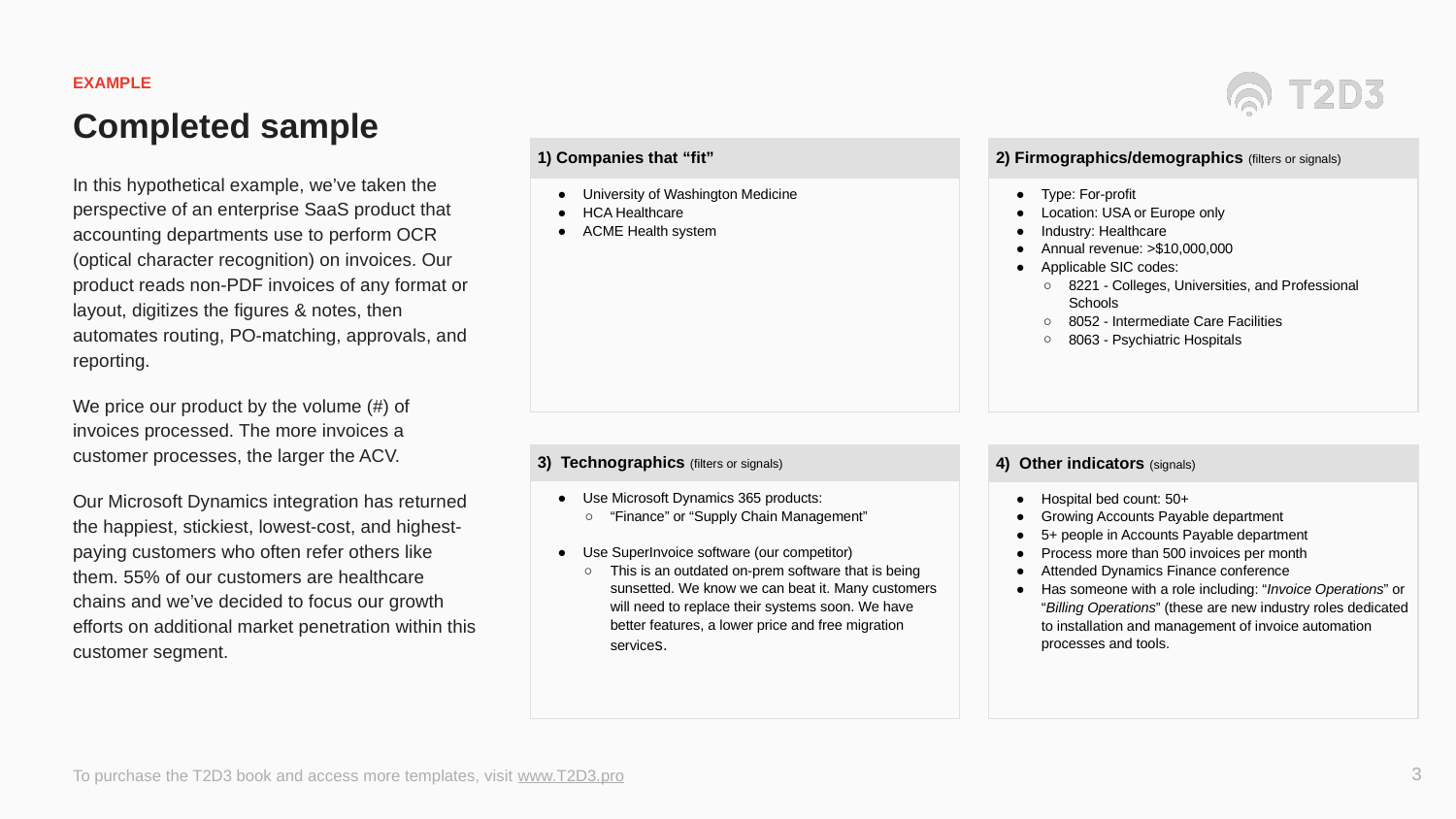

EXAMPLE
Completed sample
In this hypothetical example, we’ve taken the perspective of an enterprise SaaS product that accounting departments use to perform OCR (optical character recognition) on invoices. Our product reads non-PDF invoices of any format or layout, digitizes the figures & notes, then automates routing, PO-matching, approvals, and reporting.
We price our product by the volume (#) of invoices processed. The more invoices a customer processes, the larger the ACV.
Our Microsoft Dynamics integration has returned the happiest, stickiest, lowest-cost, and highest-paying customers who often refer others like them. 55% of our customers are healthcare chains and we’ve decided to focus our growth efforts on additional market penetration within this customer segment.
| 1) Companies that “fit” |
| --- |
| University of Washington Medicine HCA Healthcare ACME Health system |
| 2) Firmographics/demographics (filters or signals) |
| --- |
| Type: For-profit Location: USA or Europe only Industry: Healthcare Annual revenue: >$10,000,000 Applicable SIC codes: 8221 - Colleges, Universities, and Professional Schools 8052 - Intermediate Care Facilities 8063 - Psychiatric Hospitals |
| 3) Technographics (filters or signals) |
| --- |
| Use Microsoft Dynamics 365 products: “Finance” or “Supply Chain Management” Use SuperInvoice software (our competitor) This is an outdated on-prem software that is being sunsetted. We know we can beat it. Many customers will need to replace their systems soon. We have better features, a lower price and free migration services. |
| 4) Other indicators (signals) |
| --- |
| Hospital bed count: 50+ Growing Accounts Payable department 5+ people in Accounts Payable department Process more than 500 invoices per month Attended Dynamics Finance conference Has someone with a role including: “Invoice Operations” or “Billing Operations” (these are new industry roles dedicated to installation and management of invoice automation processes and tools. |
3